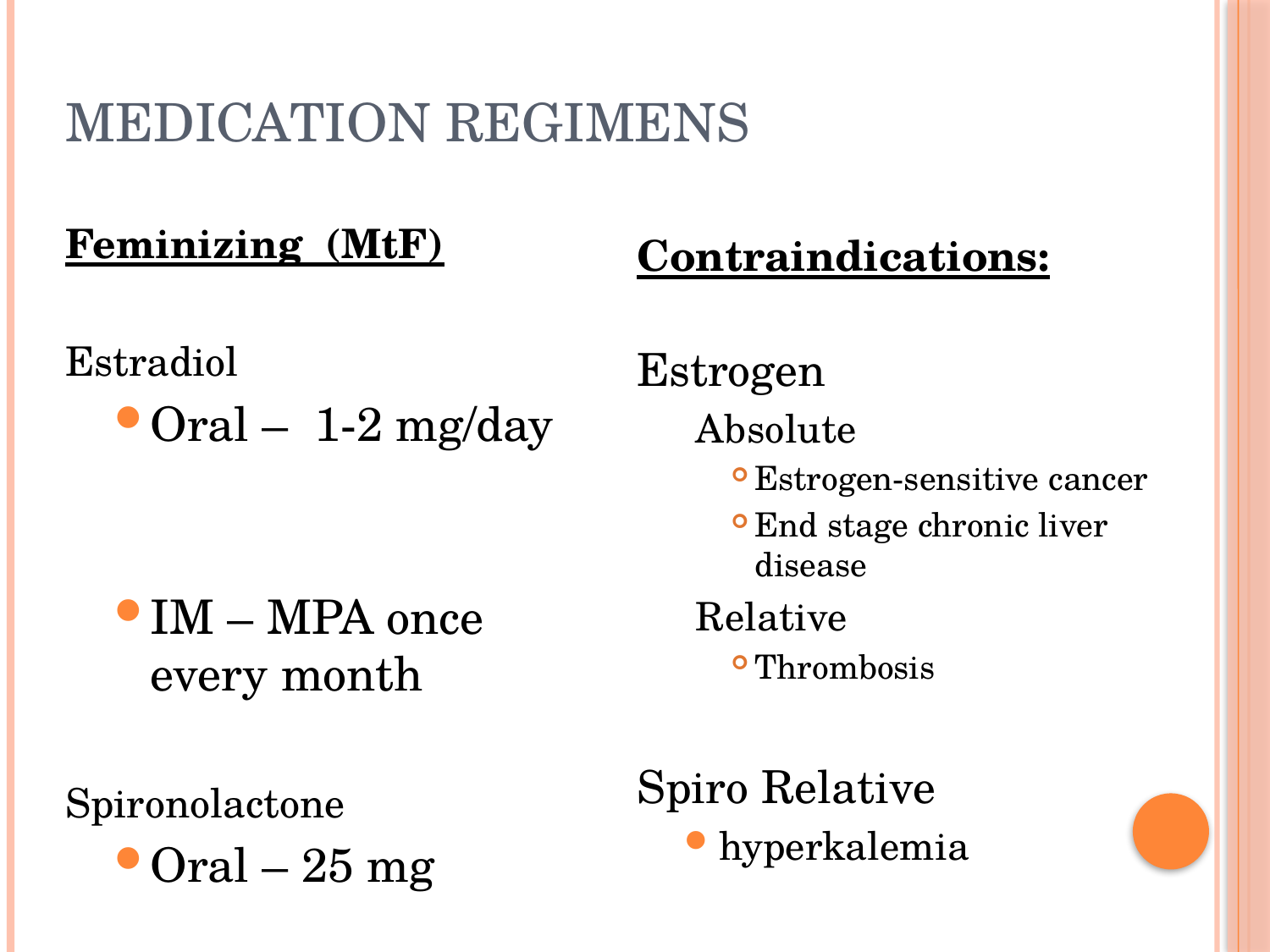

# Medication Regimens
Feminizing  (MtF)

Estradiol
Oral –  1-2 mg/day

IM – MPA once every month

Spironolactone
Oral – 25 mg
Contraindications:

Estrogen
Absolute
Estrogen-sensitive cancer
End stage chronic liver disease
Relative
Thrombosis

Spiro Relative
hyperkalemia